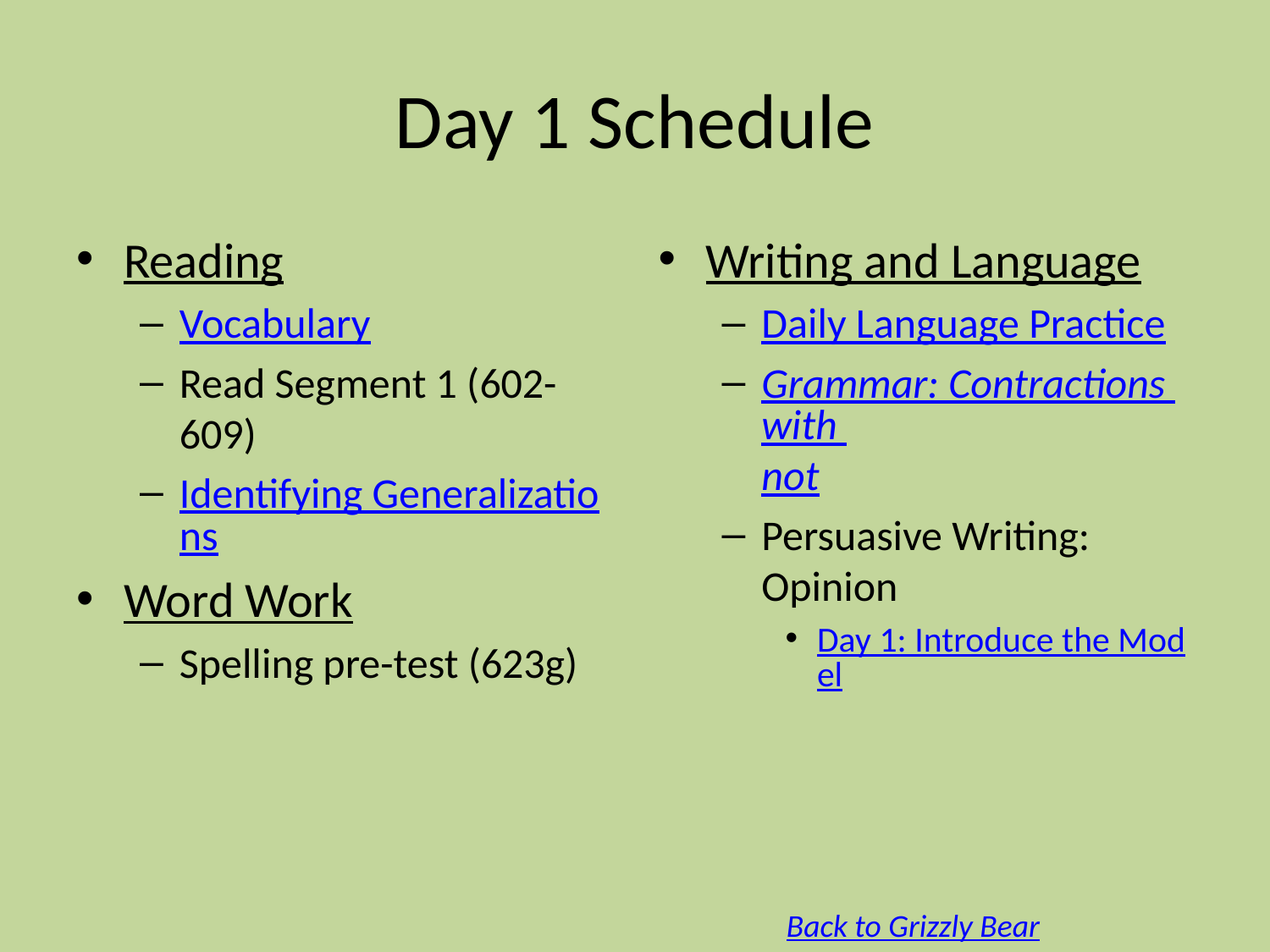

# Day 1 Schedule
Reading
Vocabulary
Read Segment 1 (602-609)
Identifying Generalizations
Word Work
Spelling pre-test (623g)
Writing and Language
Daily Language Practice
Grammar: Contractions with not
Persuasive Writing: Opinion
Day 1: Introduce the Model

Back to Grizzly Bear